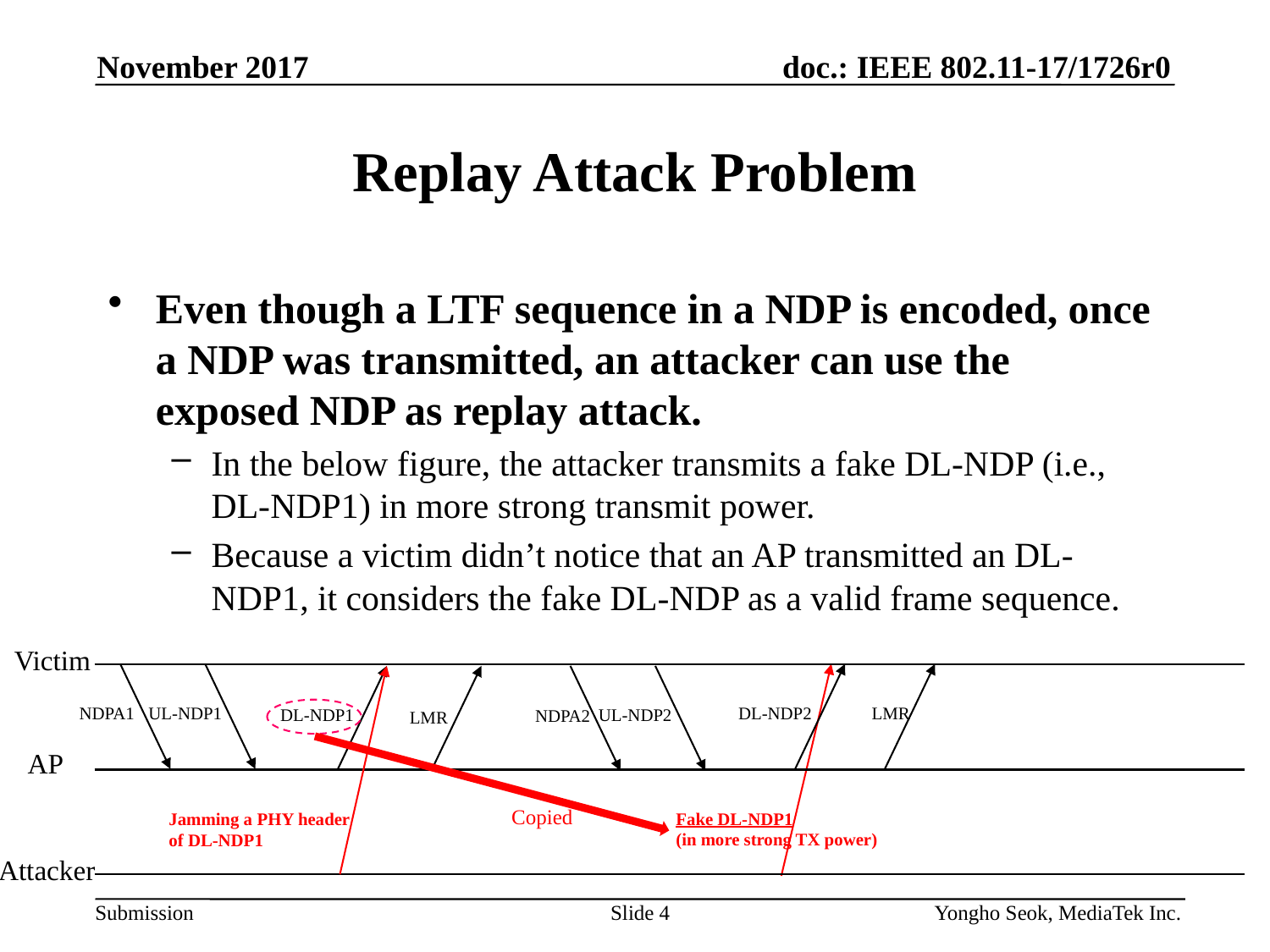

November 2017
# Replay Attack Problem
Even though a LTF sequence in a NDP is encoded, once a NDP was transmitted, an attacker can use the exposed NDP as replay attack.
In the below figure, the attacker transmits a fake DL-NDP (i.e., DL-NDP1) in more strong transmit power.
Because a victim didn’t notice that an AP transmitted an DL-NDP1, it considers the fake DL-NDP as a valid frame sequence.

Victim
DL-NDP2
LMR
NDPA1
UL-NDP1
DL-NDP1
UL-NDP2
NDPA2

LMR
AP

Copied
Fake DL-NDP1
(in more strong TX power)
Jamming a PHY header
of DL-NDP1
Attacker
Slide 4
Yongho Seok, MediaTek Inc.